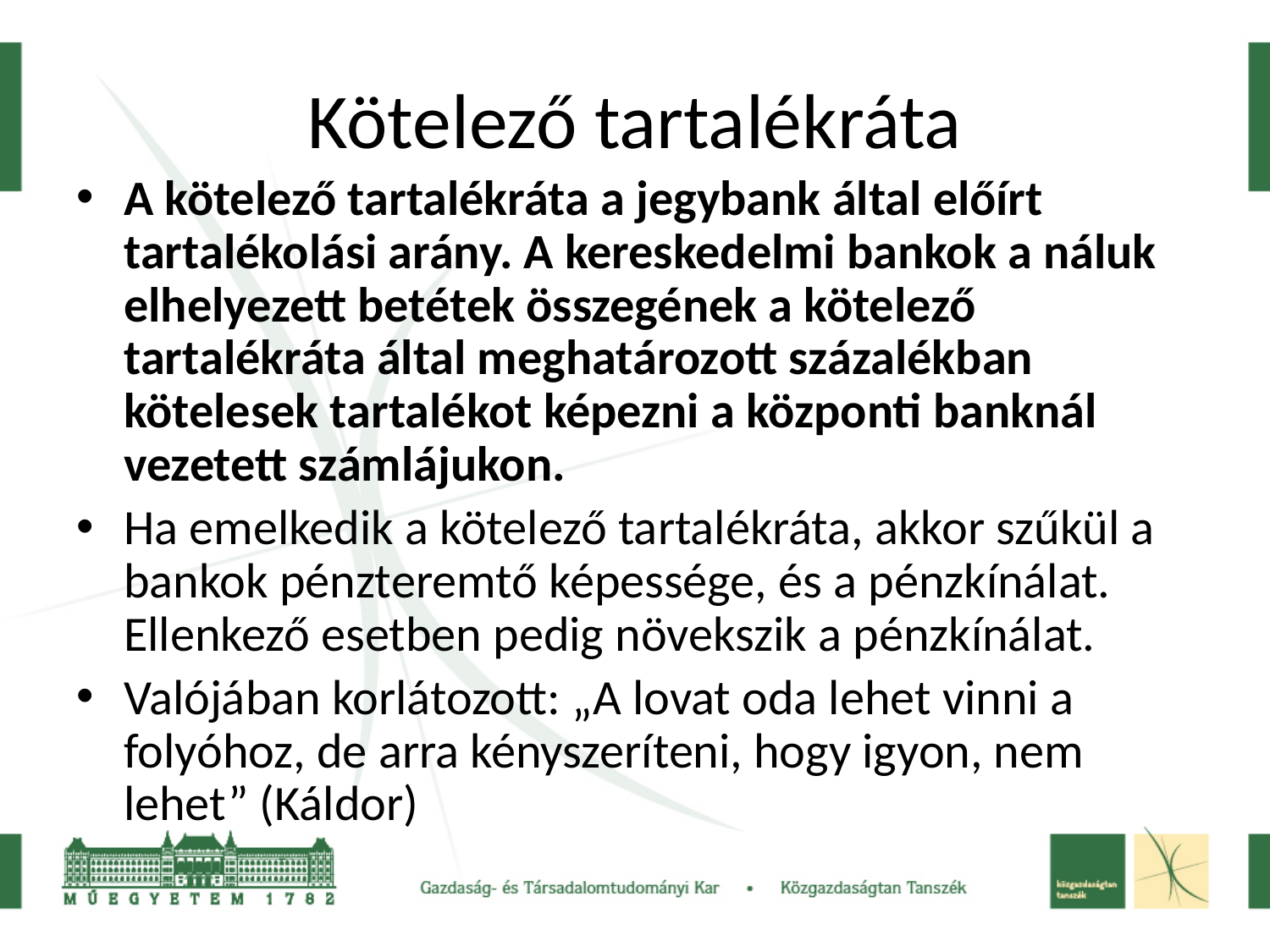

# Kötelező tartalékráta
A kötelező tartalékráta a jegybank által előírt tartalékolási arány. A kereskedelmi bankok a náluk elhelyezett betétek összegének a kötelező tartalékráta által meghatározott százalékban kötelesek tartalékot képezni a központi banknál vezetett számlájukon.
Ha emelkedik a kötelező tartalékráta, akkor szűkül a bankok pénzteremtő képessége, és a pénzkínálat. Ellenkező esetben pedig növekszik a pénzkínálat.
Valójában korlátozott: „A lovat oda lehet vinni a folyóhoz, de arra kényszeríteni, hogy igyon, nem lehet” (Káldor)